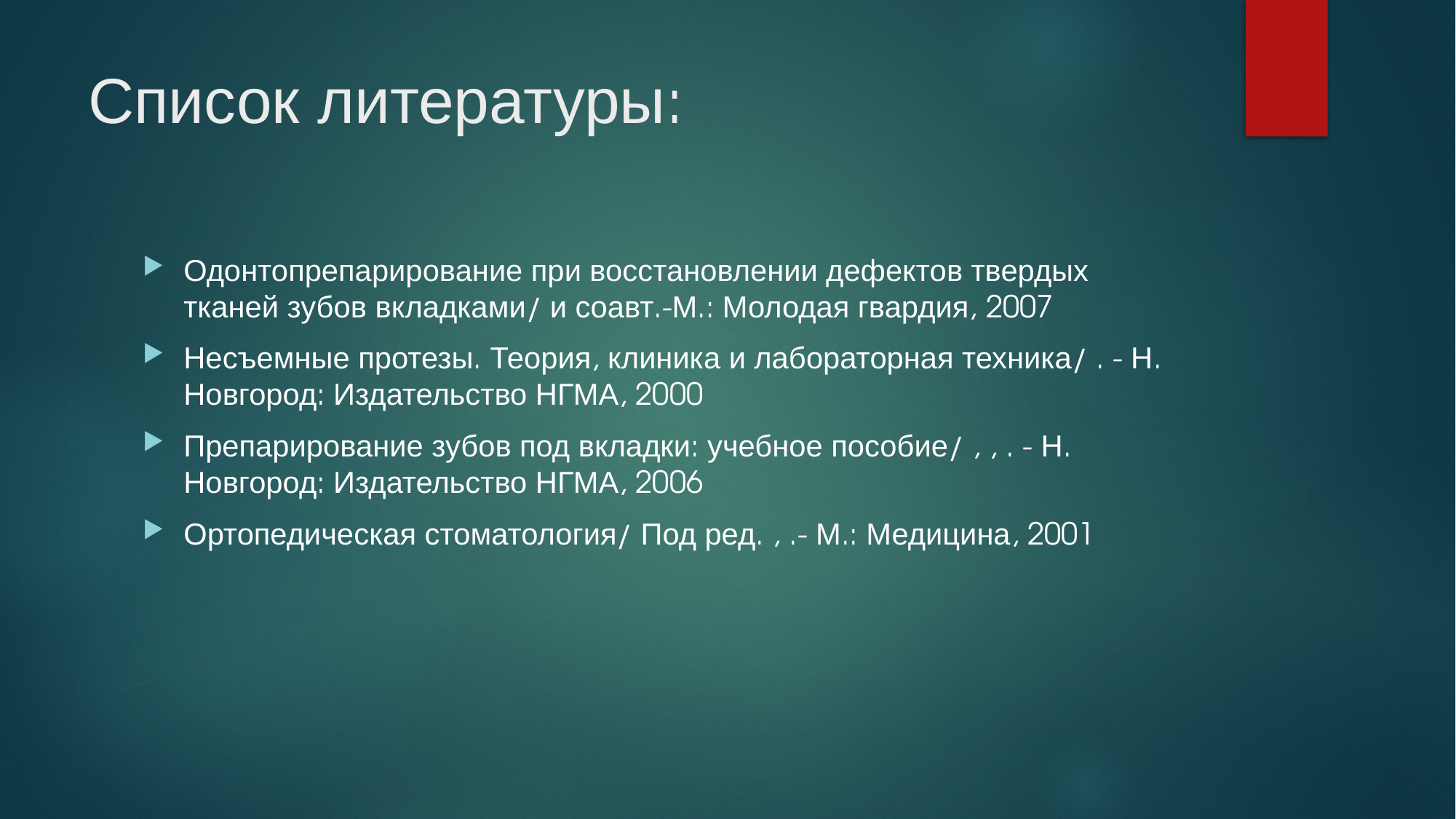

# Список литературы:
Одонтопрепарирование при восстановлении дефектов твердых тканей зубов вкладками/ и соавт.-М.: Молодая гвардия, 2007
Несъемные протезы. Теория, клиника и лабораторная техника/ . - Н. Новгород: Издательство НГМА, 2000
Препарирование зубов под вкладки: учебное пособие/ , , . - Н. Новгород: Издательство НГМА, 2006
Ортопедическая стоматология/ Под ред. , .- М.: Медицина, 2001